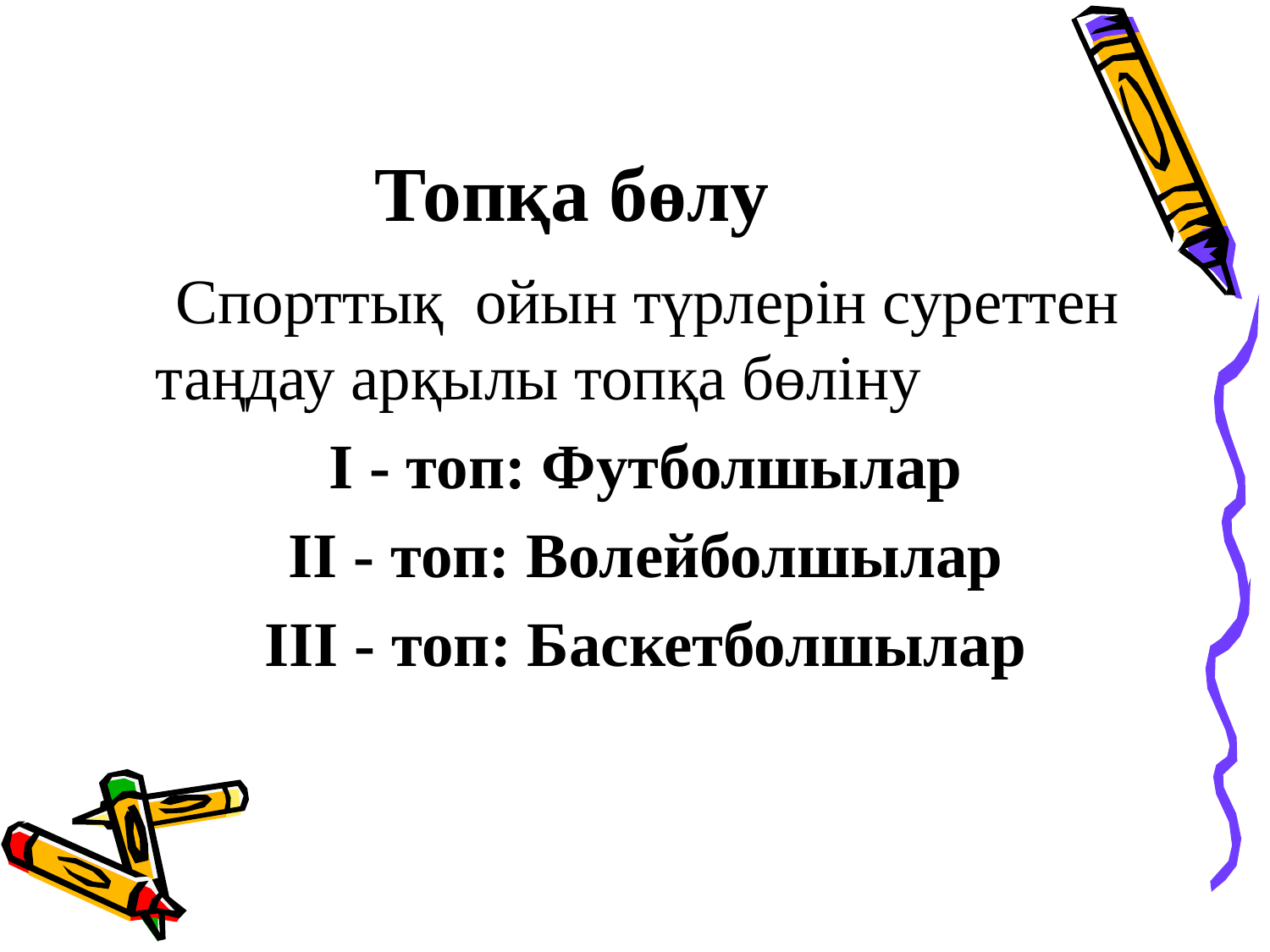

# Топқа бөлу
    Спорттық  ойын түрлерін суреттен  таңдау арқылы топқа бөліну
  I - топ: Футболшылар
  II - топ: Волейболшылар
  III - топ: Баскетболшылар